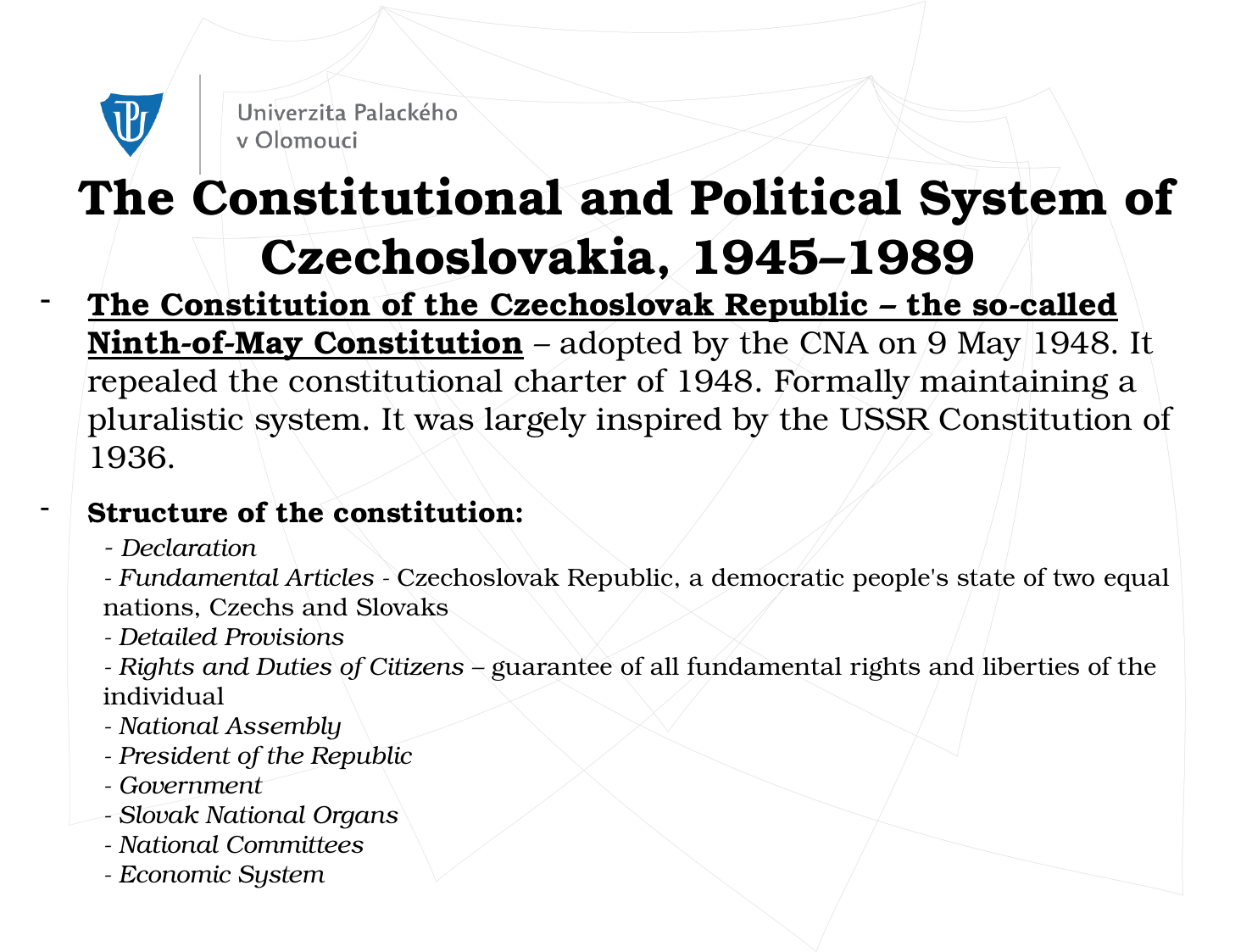

The Constitutional and Political System of Czechoslovakia, 1945–1989
The Constitution of the Czechoslovak Republic – the so-called Ninth-of-May Constitution – adopted by the CNA on 9 May 1948. It repealed the constitutional charter of 1948. Formally maintaining a pluralistic system. It was largely inspired by the USSR Constitution of 1936.

Structure of the constitution:
- Declaration
- Fundamental Articles - Czechoslovak Republic, a democratic people's state of two equal nations, Czechs and Slovaks
- Detailed Provisions
- Rights and Duties of Citizens – guarantee of all fundamental rights and liberties of the individual
- National Assembly
- President of the Republic
- Government
- Slovak National Organs
- National Committees
- Economic System